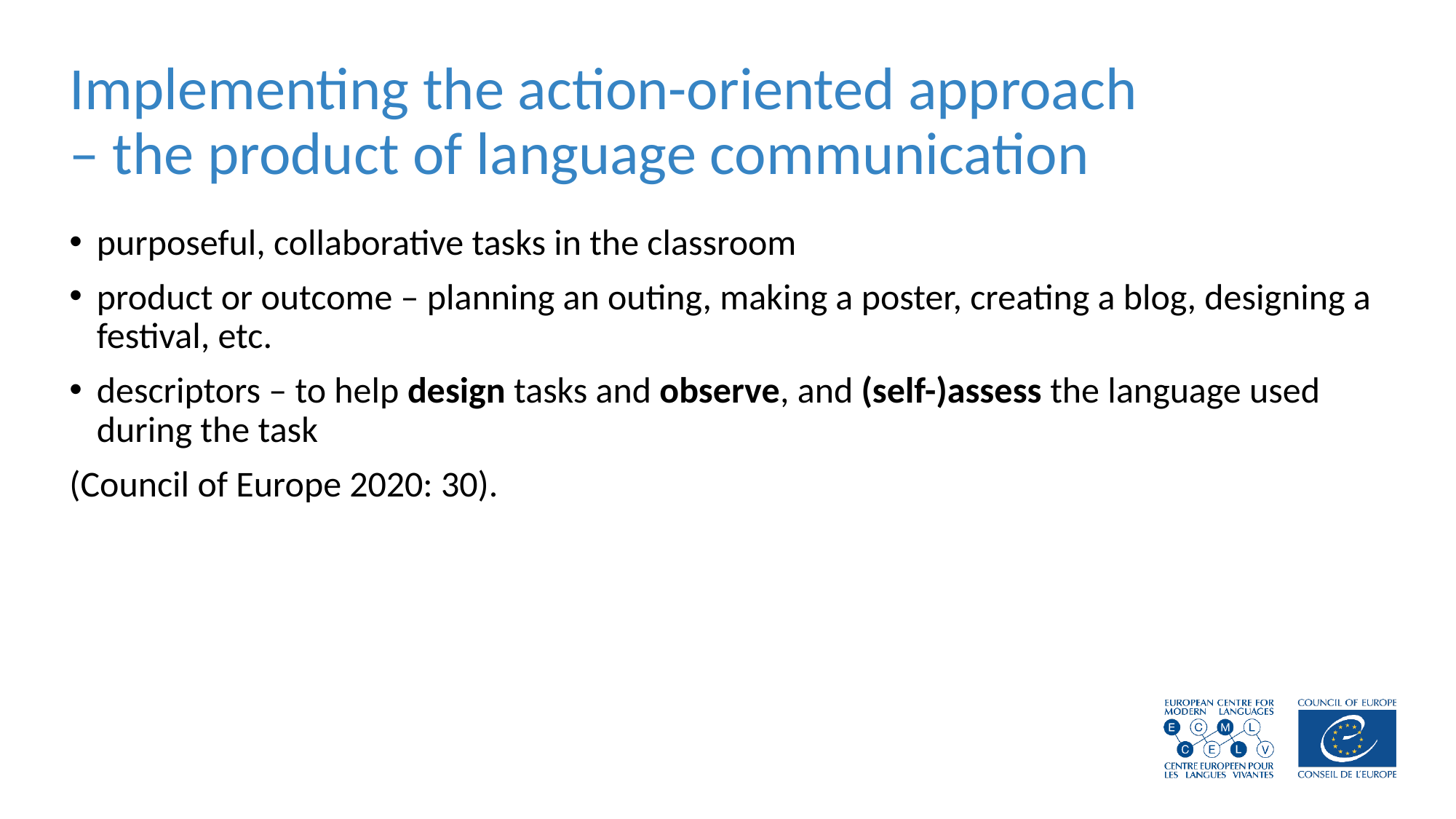

# Implementing the action-oriented approach – the product of language communication
purposeful, collaborative tasks in the classroom
product or outcome – planning an outing, making a poster, creating a blog, designing a festival, etc.
descriptors – to help design tasks and observe, and (self-)assess the language used during the task
(Council of Europe 2020: 30).